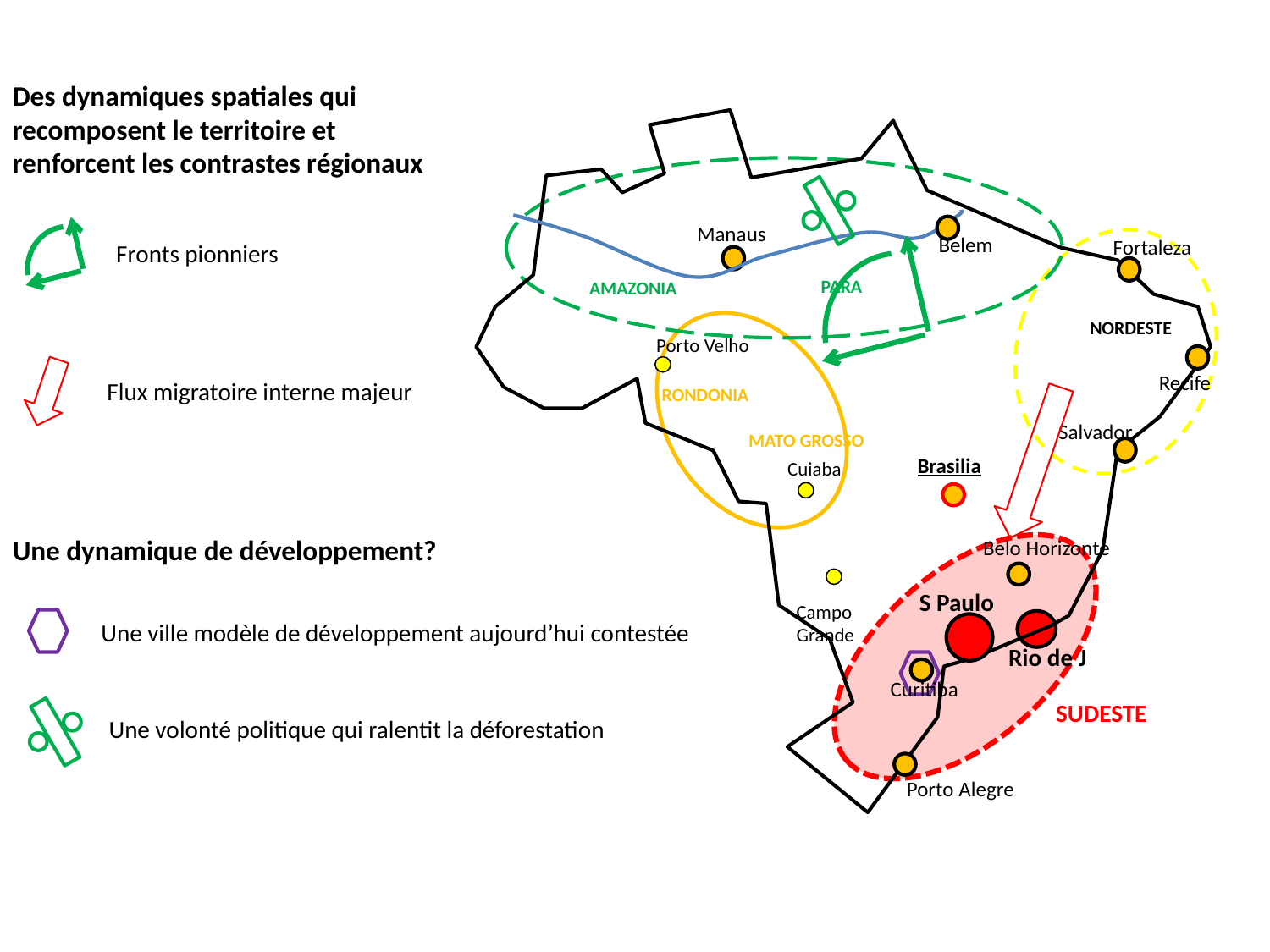

Des dynamiques spatiales qui recomposent le territoire et renforcent les contrastes régionaux

Manaus

Belem

Fortaleza
Fronts pionniers

PARA
AMAZONIA

NORDESTE
Porto Velho

Recife
Flux migratoire interne majeur
RONDONIA

Salvador
MATO GROSSO

Brasilia
Cuiaba

Une dynamique de développement?
Belo Horizonte

S Paulo
Campo
Grande

Une ville modèle de développement aujourd’hui contestée

Rio de J

Curitiba
SUDESTE

Une volonté politique qui ralentit la déforestation

Porto Alegre